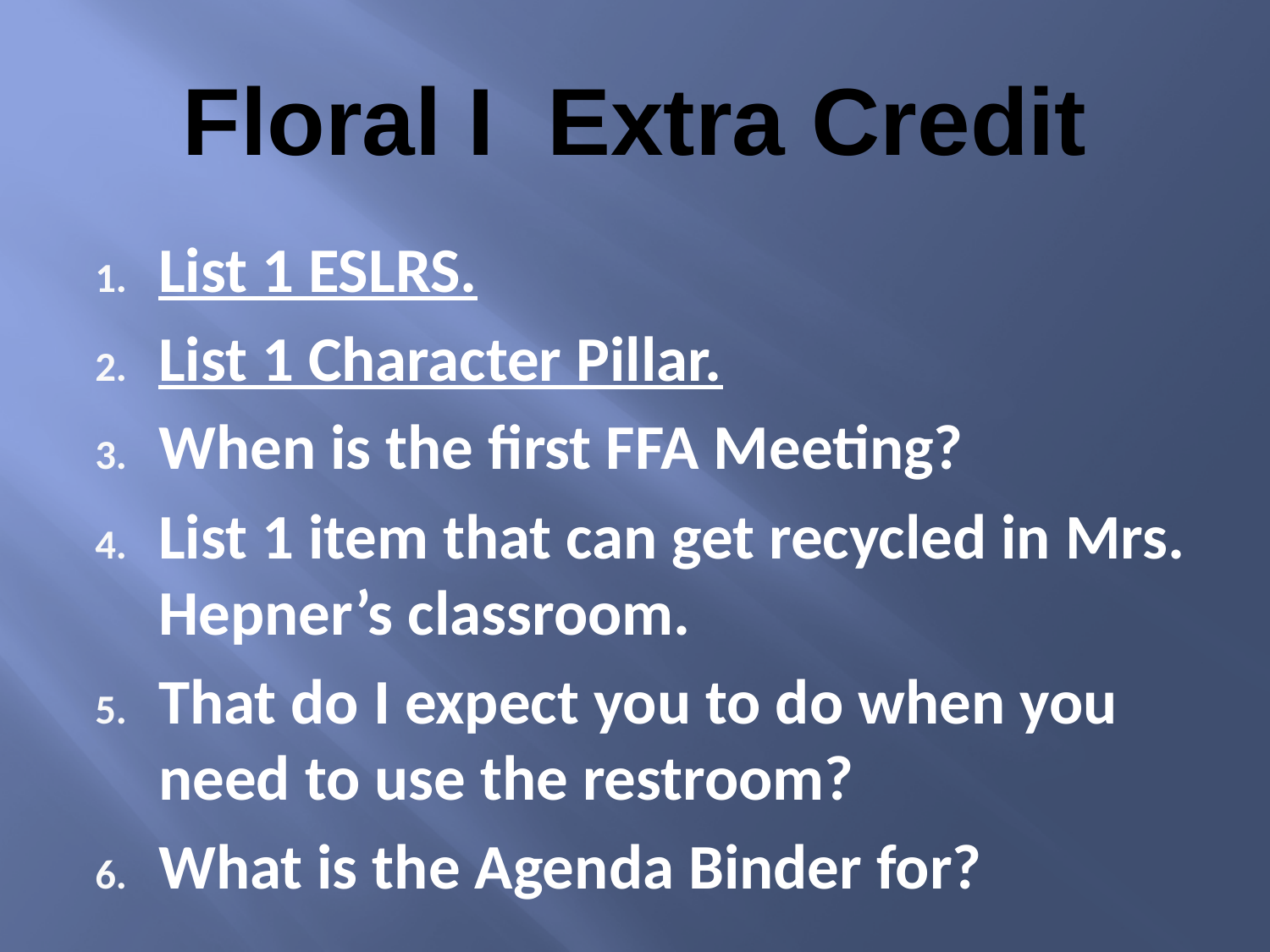

# Floral I  Extra Credit
List 1 ESLRS.
List 1 Character Pillar.
When is the first FFA Meeting?
List 1 item that can get recycled in Mrs. Hepner’s classroom.
That do I expect you to do when you need to use the restroom?
What is the Agenda Binder for?